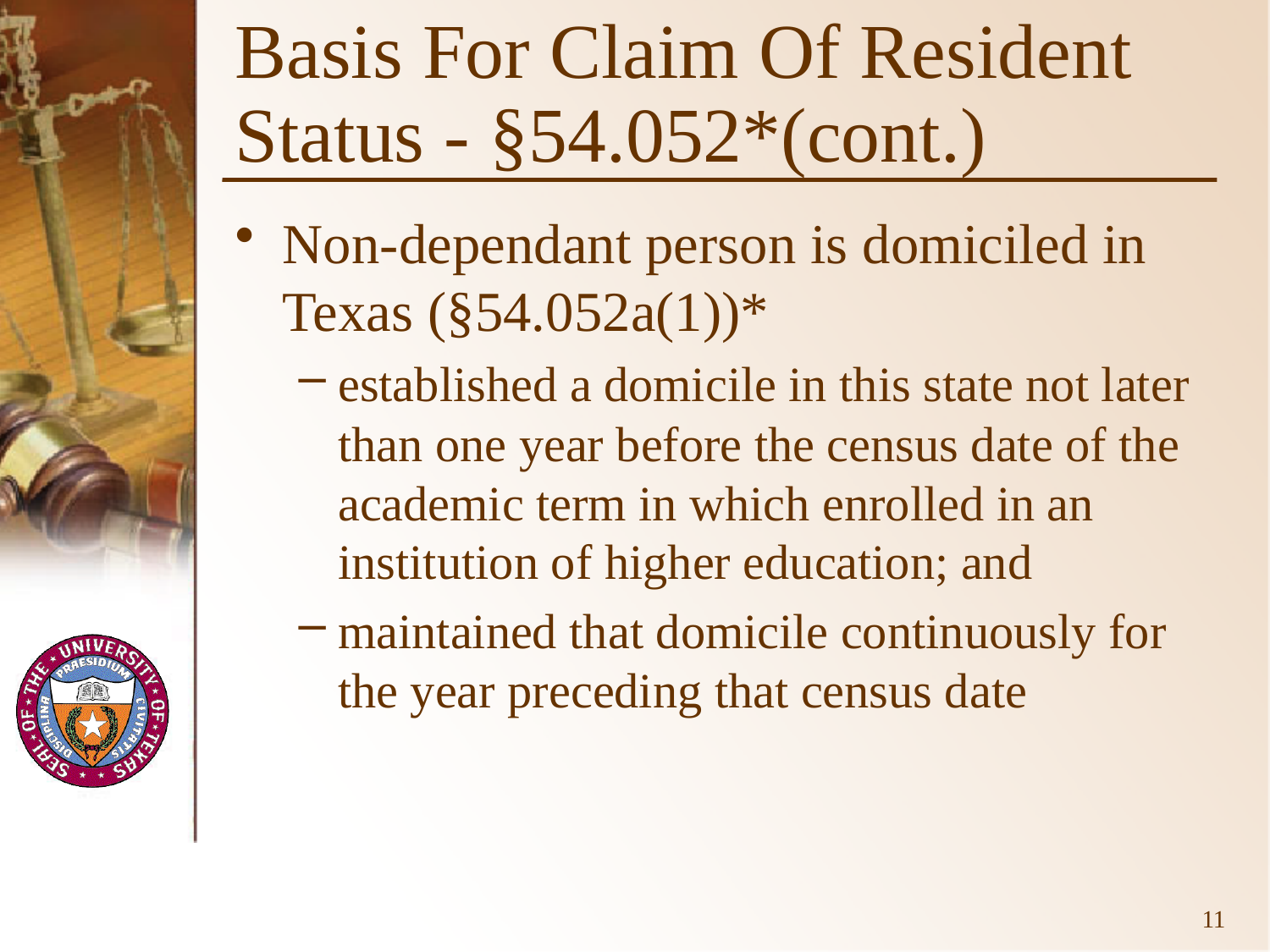

# Basis For Claim Of Resident Status - §54.052*(cont.)
Non-dependant person is domiciled in Texas (§54.052a(1))*
established a domicile in this state not later than one year before the census date of the academic term in which enrolled in an institution of higher education; and
maintained that domicile continuously for the year preceding that census date

11